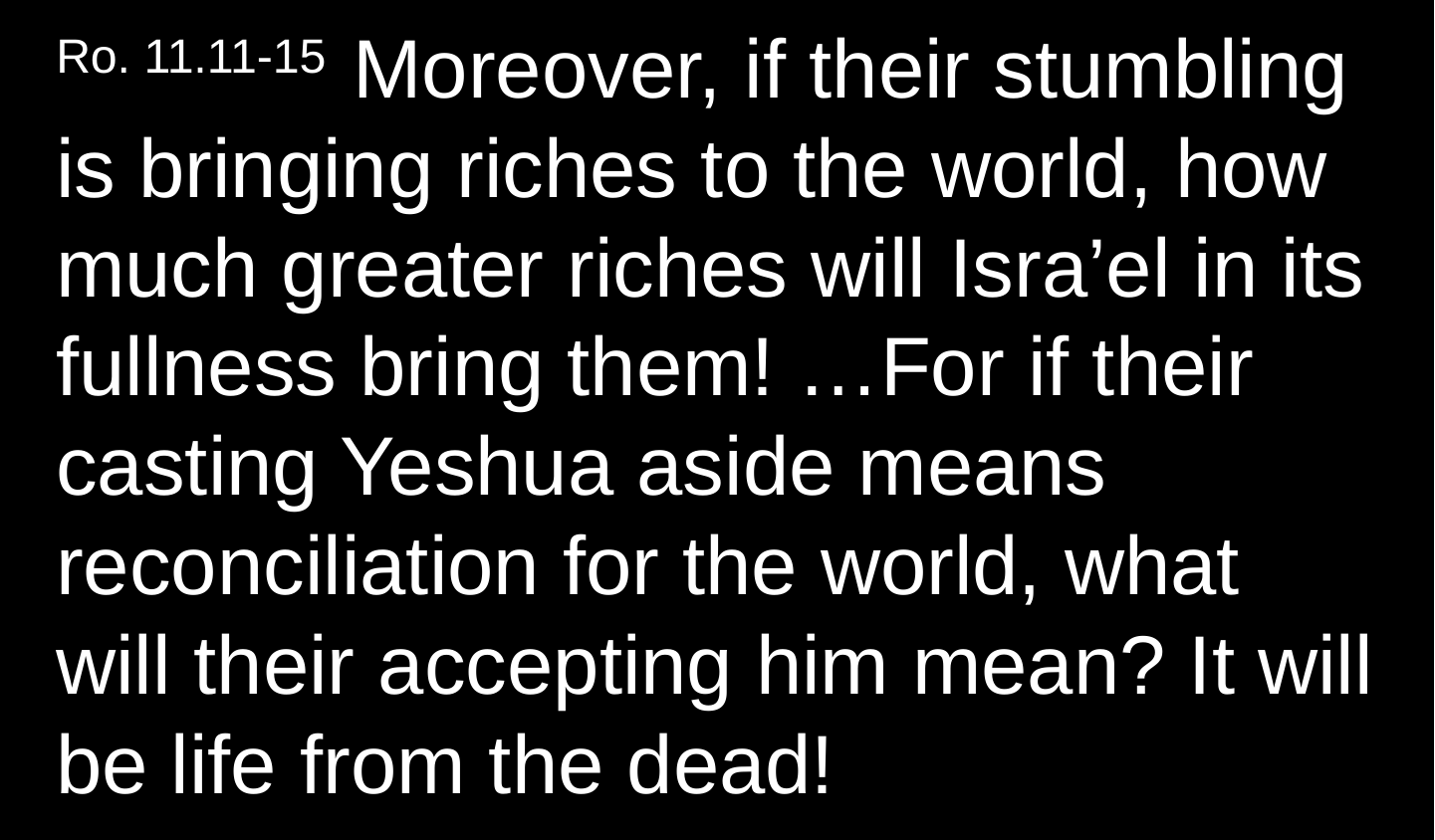

Ro. 11.11-15  Moreover, if their stumbling is bringing riches to the world, how much greater riches will Isra’el in its fullness bring them! …For if their casting Yeshua aside means reconciliation for the world, what will their accepting him mean? It will be life from the dead!